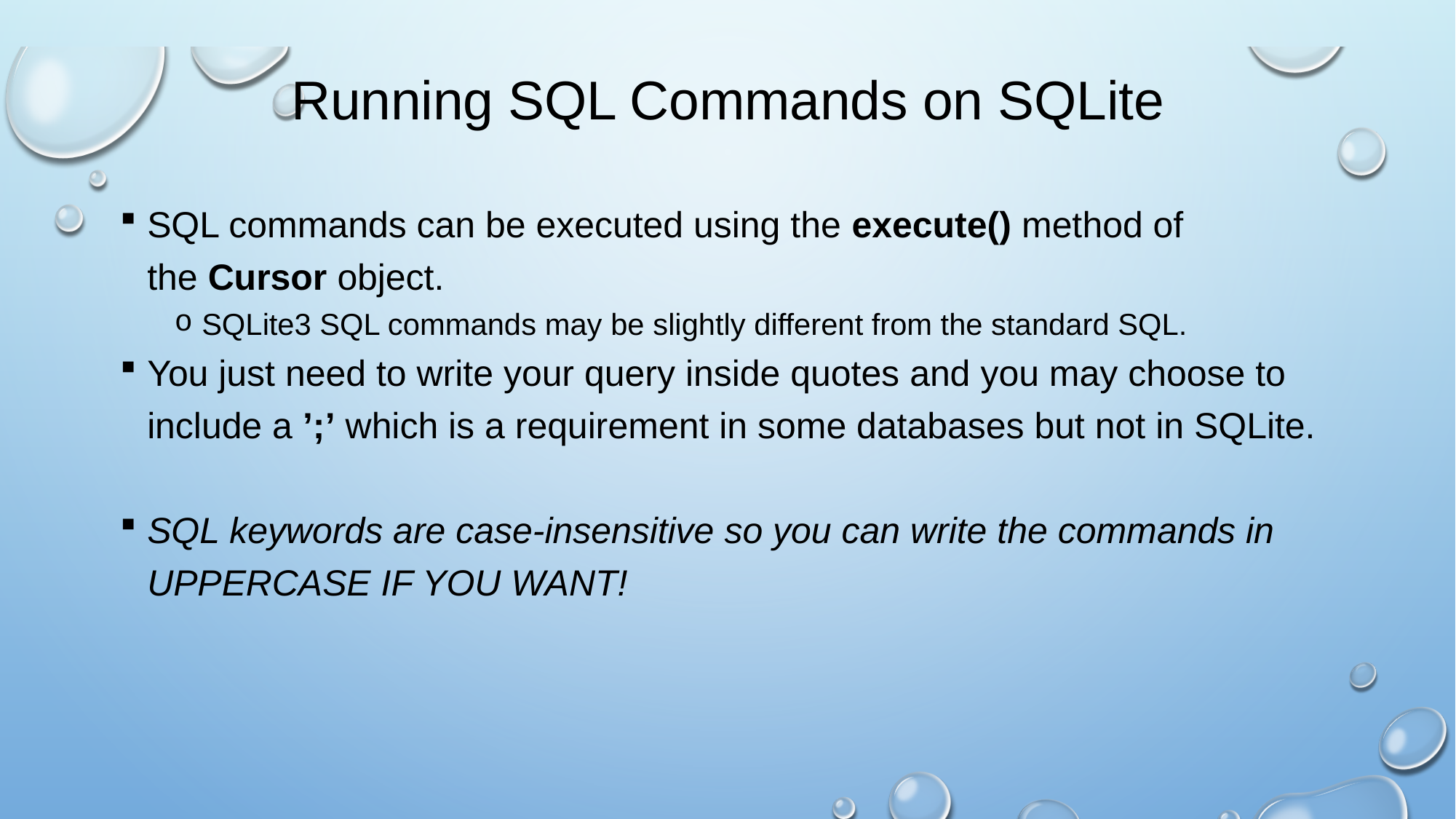

# Running SQL Commands on SQLite
SQL commands can be executed using the execute() method of the Cursor object.
SQLite3 SQL commands may be slightly different from the standard SQL.
You just need to write your query inside quotes and you may choose to include a ’;’ which is a requirement in some databases but not in SQLite.

SQL keywords are case-insensitive so you can write the commands in UPPERCASE IF YOU WANT!